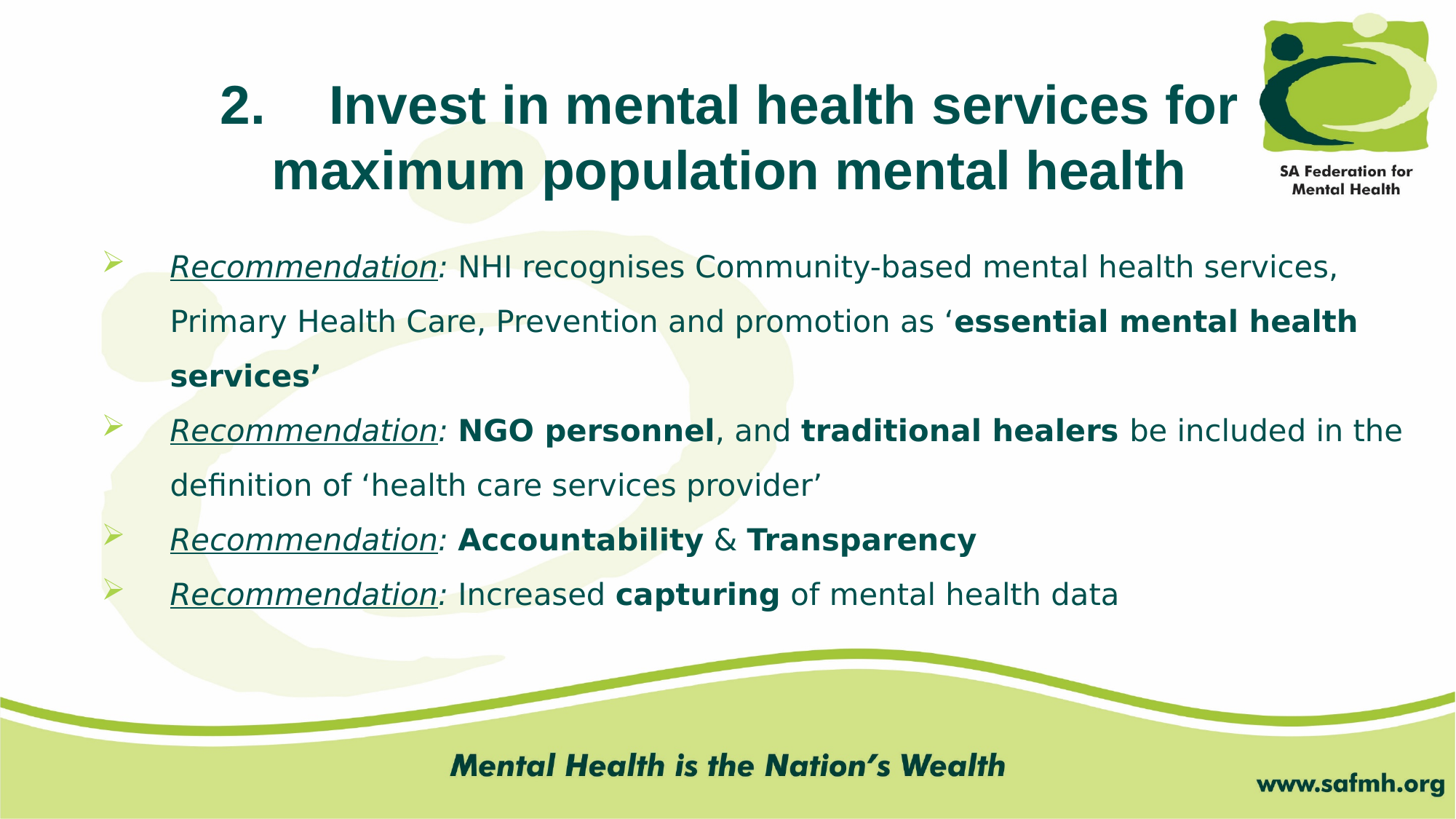

2.	Invest in mental health services for maximum population mental health
Recommendation: NHI recognises Community-based mental health services, Primary Health Care, Prevention and promotion as ‘essential mental health services’
Recommendation: NGO personnel, and traditional healers be included in the definition of ‘health care services provider’
Recommendation: Accountability & Transparency
Recommendation: Increased capturing of mental health data